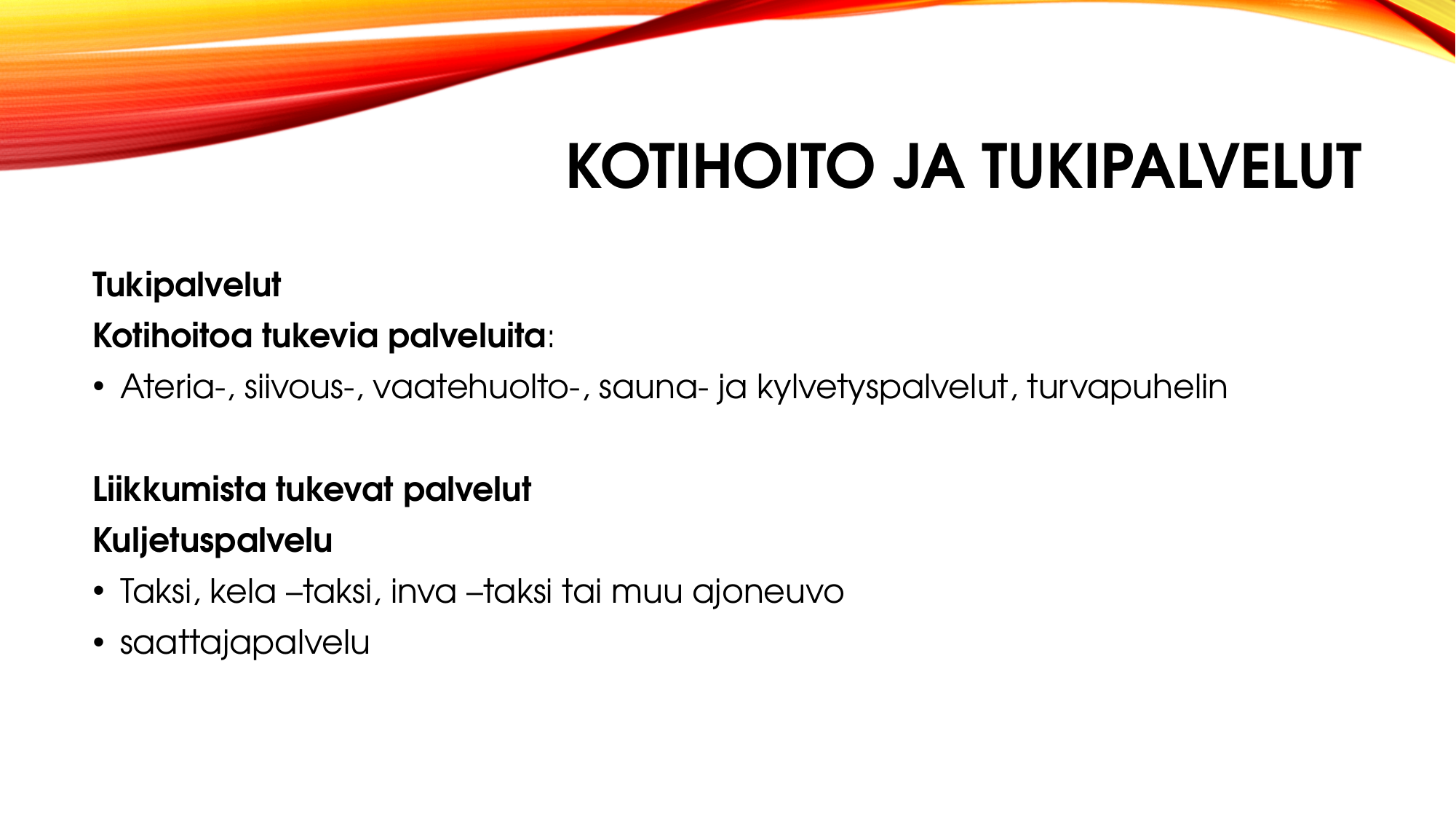

# Kotihoito ja tukipalvelut
Tukipalvelut
Kotihoitoa tukevia palveluita:
Ateria-, siivous-, vaatehuolto-, sauna- ja kylvetyspalvelut, turvapuhelin

Liikkumista tukevat palvelut
Kuljetuspalvelu
Taksi, kela –taksi, inva –taksi tai muu ajoneuvo
saattajapalvelu